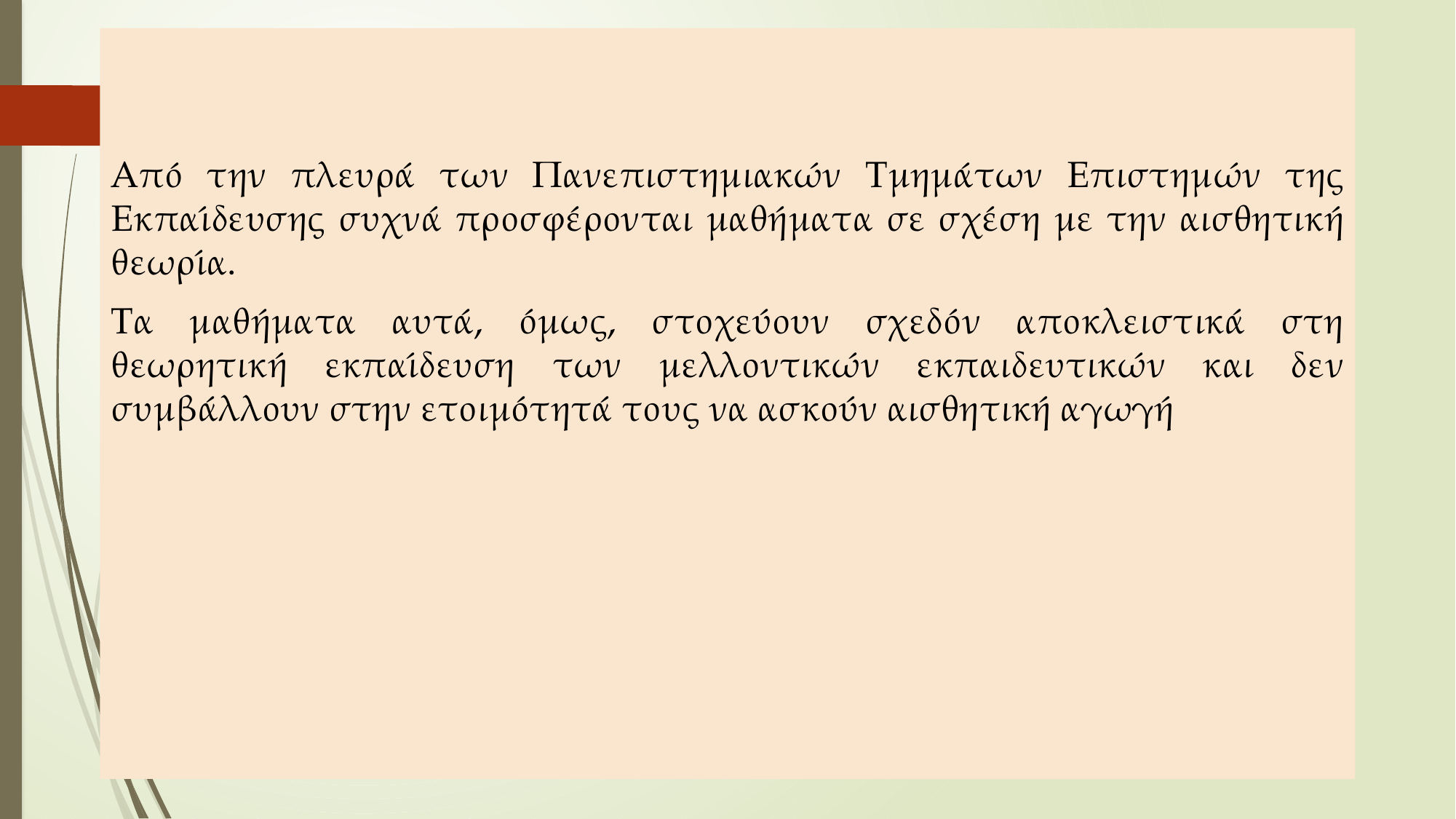

Από την πλευρά των Πανεπιστημιακών Τμημάτων Επιστημών της Εκπαίδευσης συχνά προσφέρονται μαθήματα σε σχέση με την αισθητική θεωρία.
Τα μαθήματα αυτά, όμως, στοχεύουν σχεδόν αποκλειστικά στη θεωρητική εκπαίδευση των μελλοντικών εκπαιδευτικών και δεν συμβάλλουν στην ετοιμότητά τους να ασκούν αισθητική αγωγή